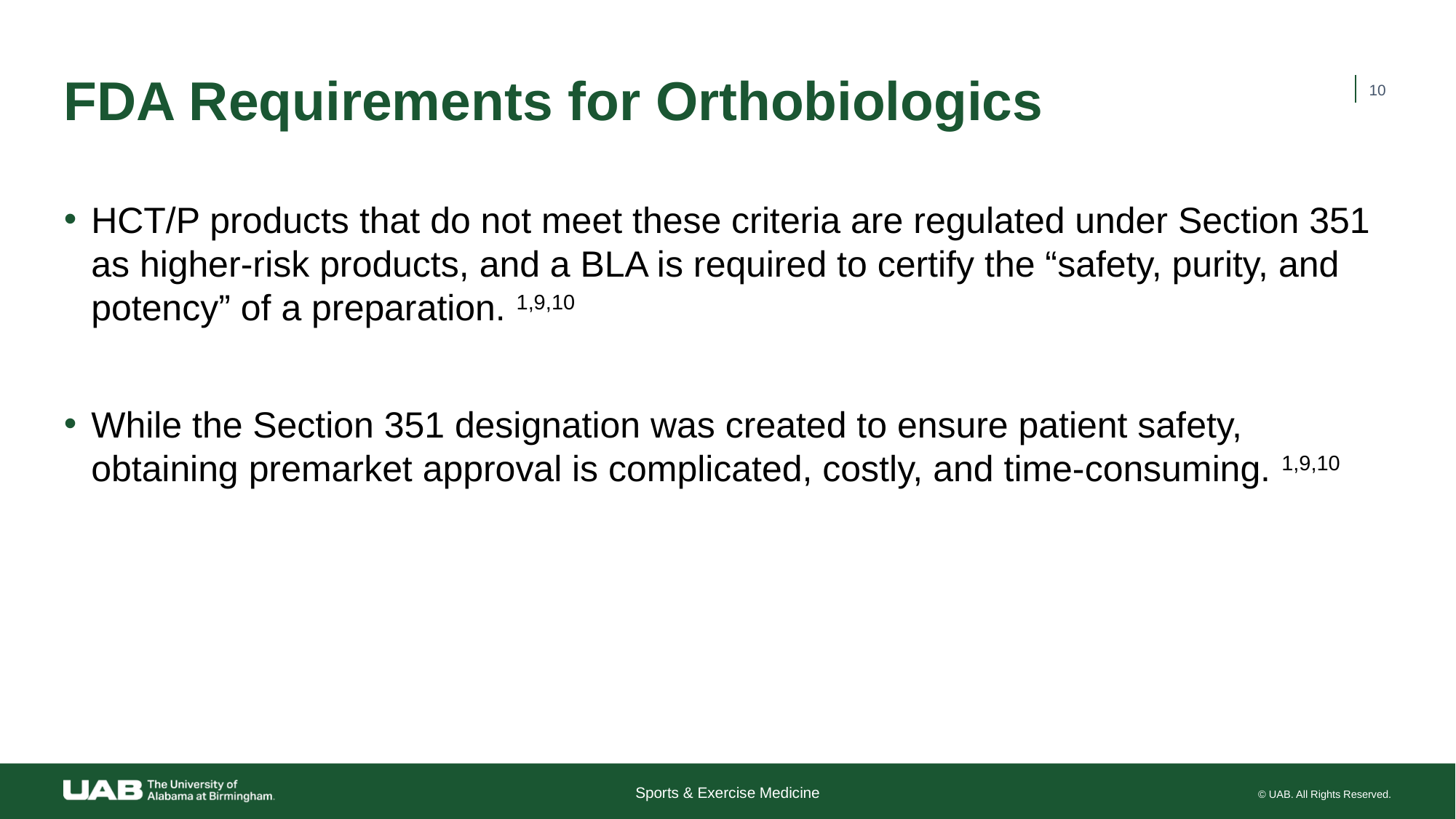

# FDA Requirements for Orthobiologics
10
HCT/P products that do not meet these criteria are regulated under Section 351 as higher-risk products, and a BLA is required to certify the “safety, purity, and potency” of a preparation. 1,9,10

While the Section 351 designation was created to ensure patient safety, obtaining premarket approval is complicated, costly, and time-consuming. 1,9,10
Sports & Exercise Medicine